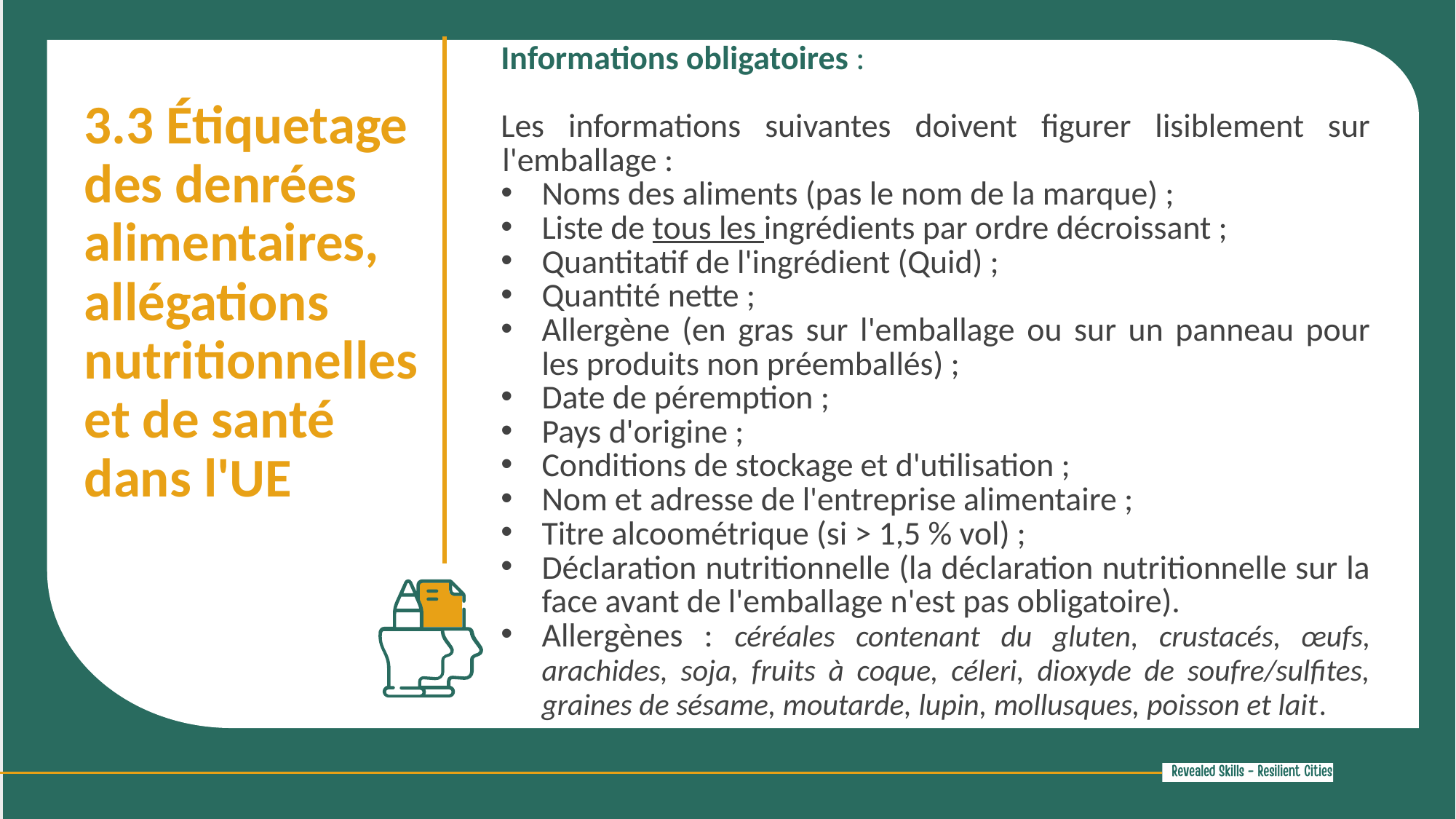

Informations obligatoires :

Les informations suivantes doivent figurer lisiblement sur l'emballage :
Noms des aliments (pas le nom de la marque) ;
Liste de tous les ingrédients par ordre décroissant ;
Quantitatif de l'ingrédient (Quid) ;
Quantité nette ;
Allergène (en gras sur l'emballage ou sur un panneau pour les produits non préemballés) ;
Date de péremption ;
Pays d'origine ;
Conditions de stockage et d'utilisation ;
Nom et adresse de l'entreprise alimentaire ;
Titre alcoométrique (si > 1,5 % vol) ;
Déclaration nutritionnelle (la déclaration nutritionnelle sur la face avant de l'emballage n'est pas obligatoire).
Allergènes : céréales contenant du gluten, crustacés, œufs, arachides, soja, fruits à coque, céleri, dioxyde de soufre/sulfites, graines de sésame, moutarde, lupin, mollusques, poisson et lait.
3.3 Étiquetage des denrées alimentaires, allégations nutritionnelles et de santé dans l'UE